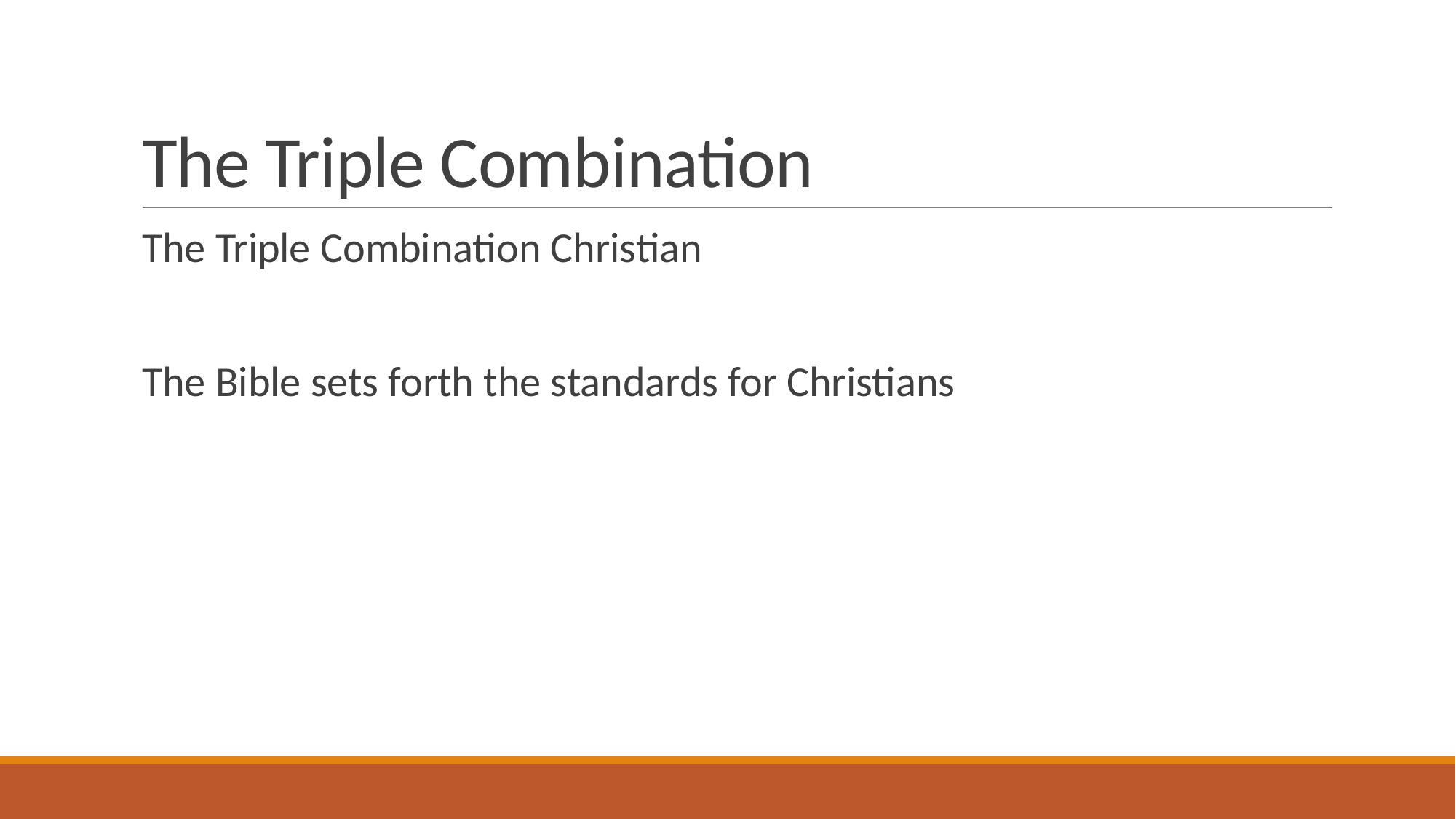

# The Triple Combination
The Triple Combination Christian

The Bible sets forth the standards for Christians